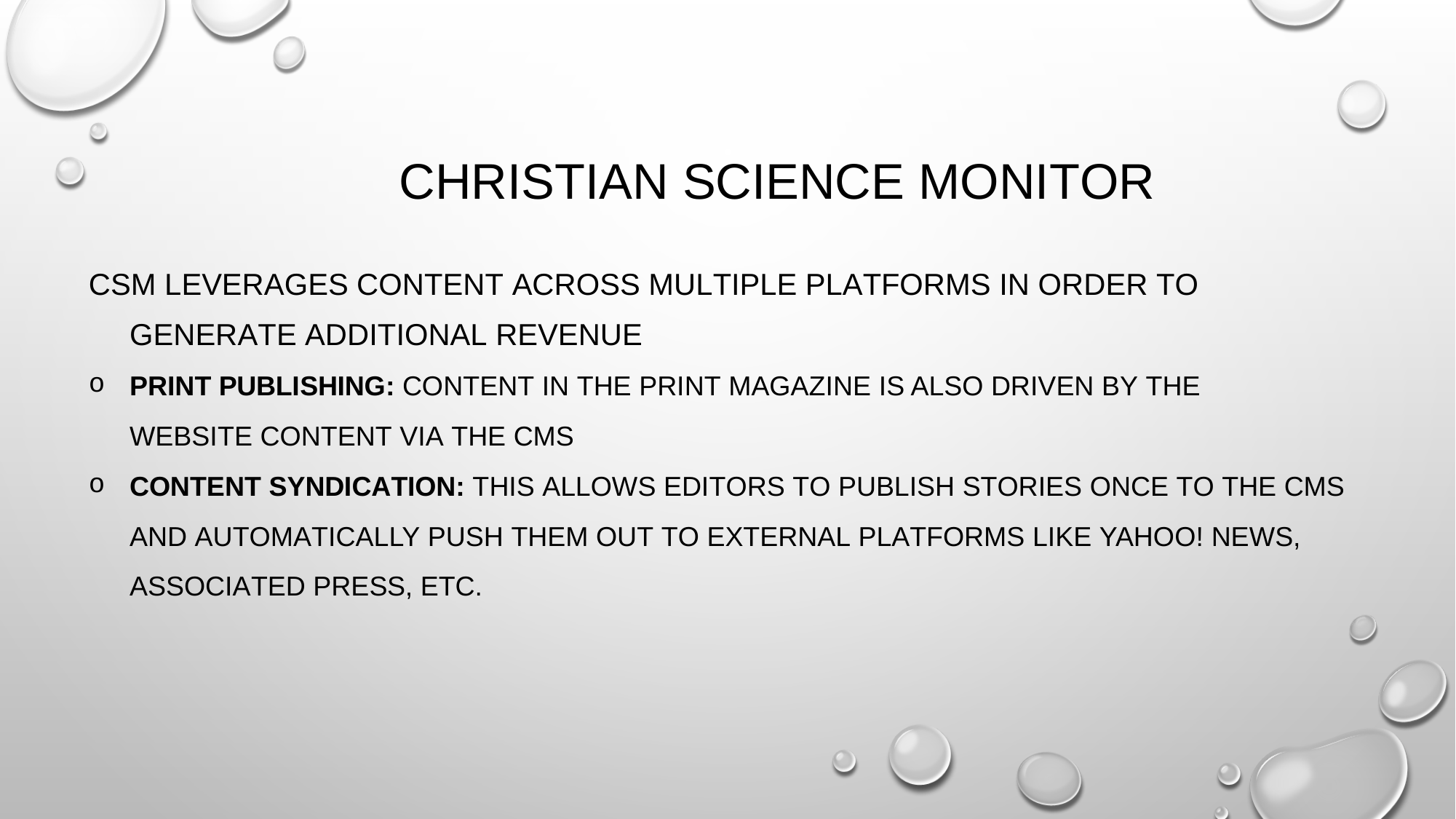

# Christian Science Monitor
CSM LEVERAGES CONTENT ACROSS MULTIPLE PLATFORMS IN ORDER TO GENERATE ADDITIONAL REVENUE
PRINT PUBLISHING: CONTENT IN THE PRINT MAGAZINE IS ALSO DRIVEN BY THE 		WEBSITE CONTENT VIA THE CMS
CONTENT SYNDICATION: THIS ALLOWS EDITORS TO PUBLISH STORIES ONCE TO THE CMS AND AUTOMATICALLY PUSH THEM OUT TO EXTERNAL PLATFORMS LIKE YAHOO! NEWS, ASSOCIATED PRESS, ETC.